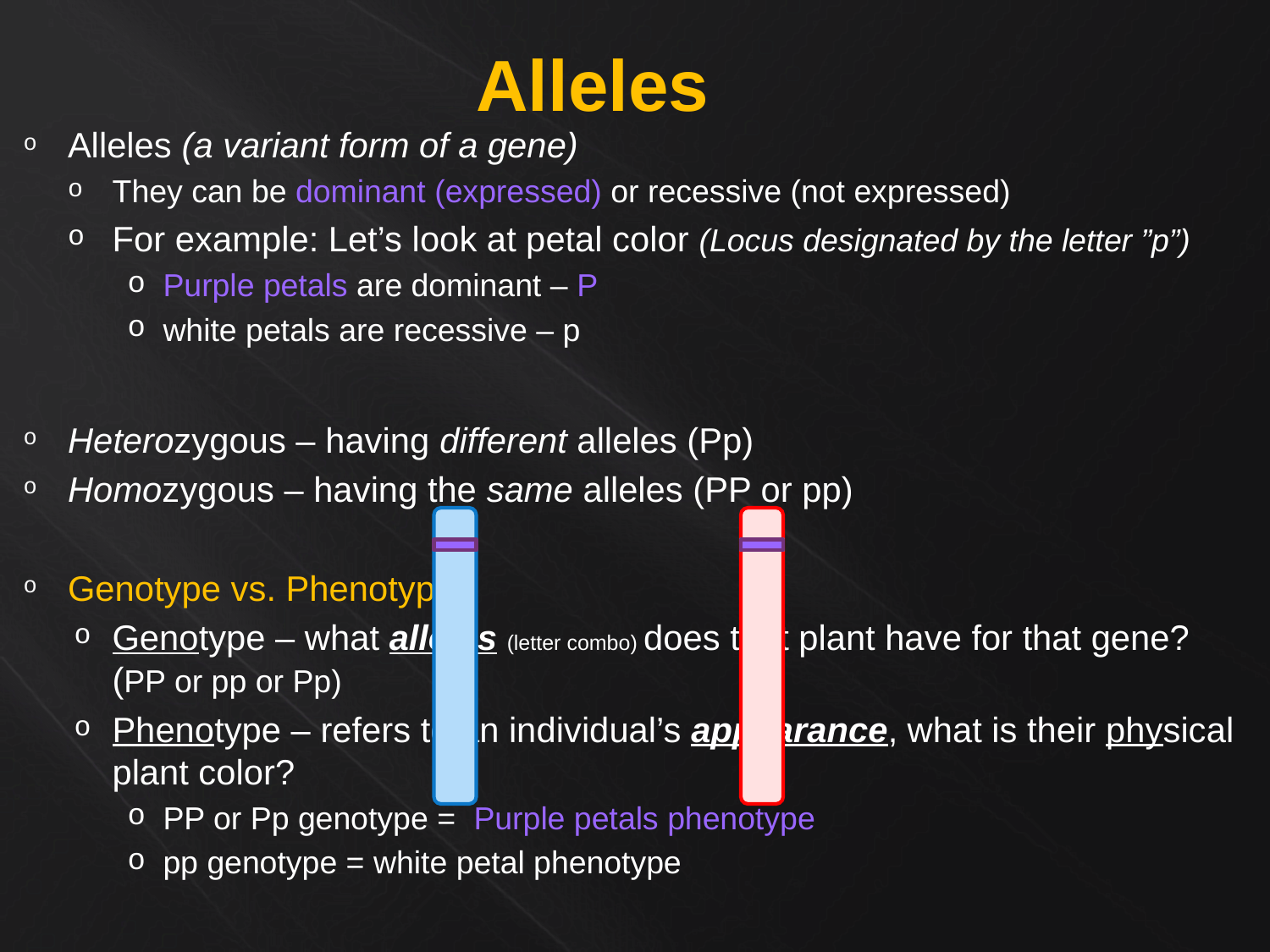

# Alleles
Alleles (a variant form of a gene)
They can be dominant (expressed) or recessive (not expressed)
For example: Let’s look at petal color (Locus designated by the letter ”p”)
Purple petals are dominant – P
white petals are recessive – p

Heterozygous – having different alleles (Pp)
Homozygous – having the same alleles (PP or pp)

Genotype vs. Phenotype
Genotype – what alleles (letter combo) does that plant have for that gene?  (PP or pp or Pp)
Phenotype – refers to an individual’s appearance, what is their physical plant color?
PP or Pp genotype =  Purple petals phenotype
pp genotype = white petal phenotype